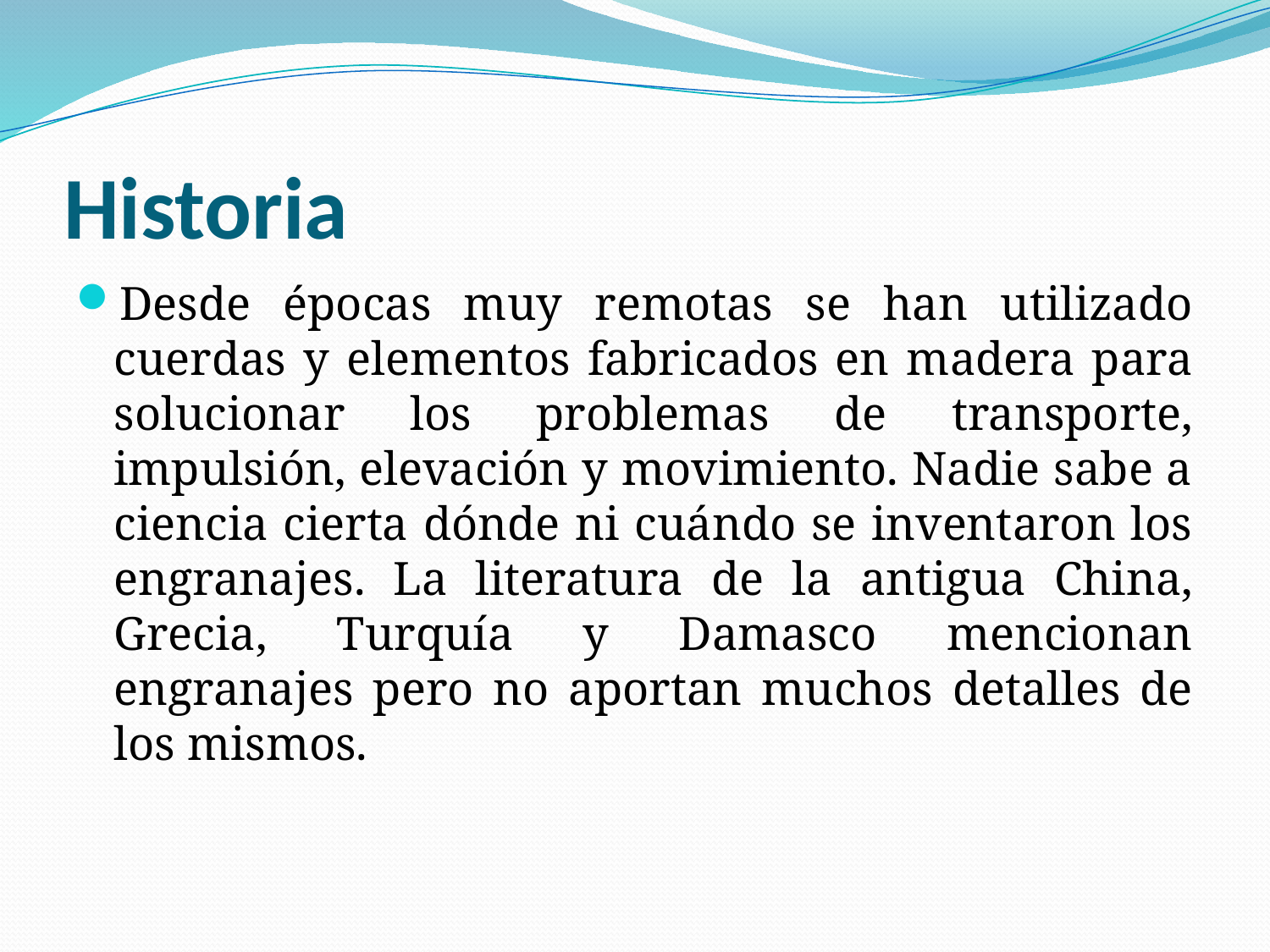

# Historia
Desde épocas muy remotas se han utilizado cuerdas y elementos fabricados en madera para solucionar los problemas de transporte, impulsión, elevación y movimiento. Nadie sabe a ciencia cierta dónde ni cuándo se inventaron los engranajes. La literatura de la antigua China, Grecia, Turquía y Damasco mencionan engranajes pero no aportan muchos detalles de los mismos.